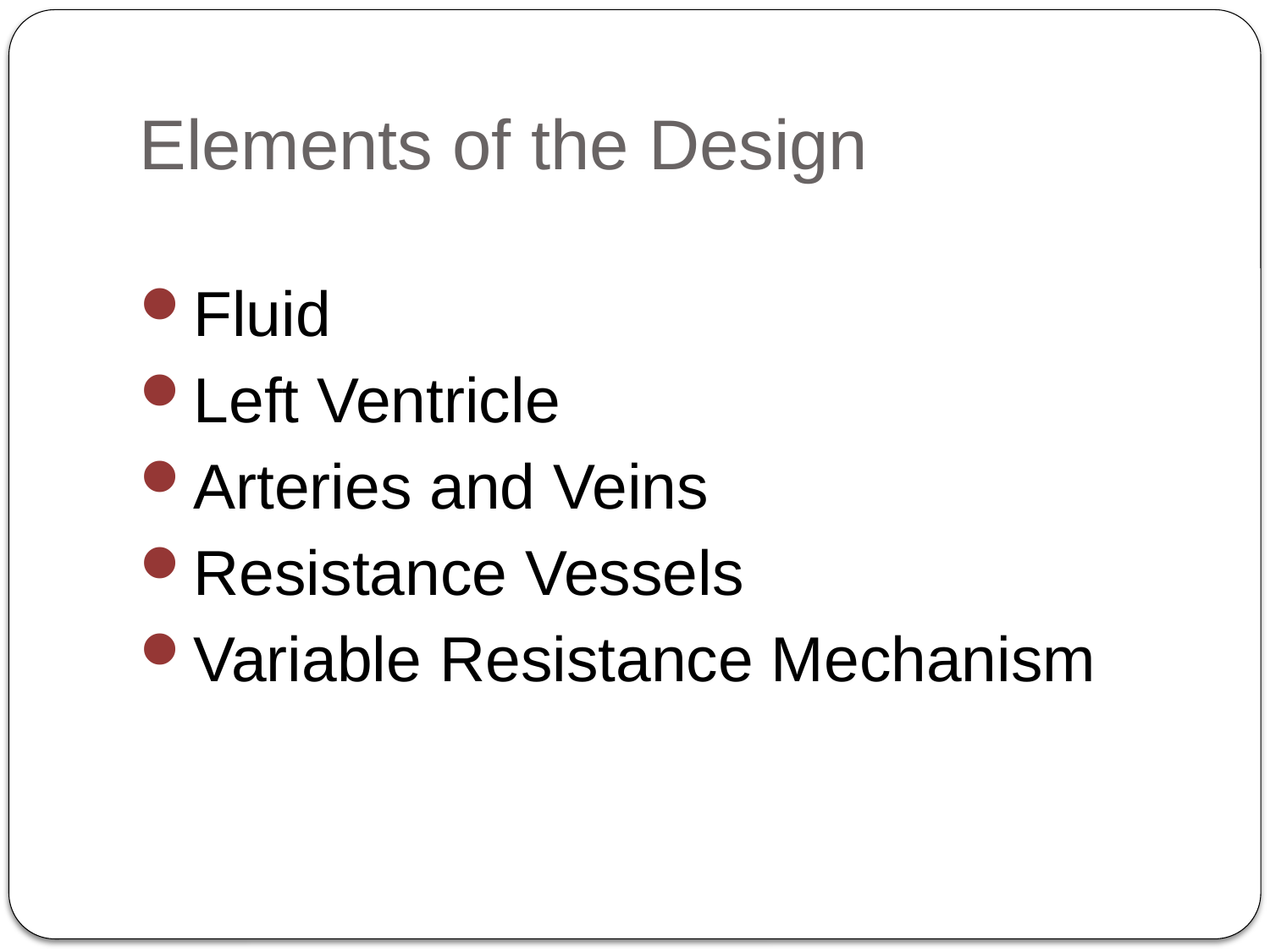

# Elements of the Design

Fluid
Left Ventricle
Arteries and Veins
Resistance Vessels
Variable Resistance Mechanism